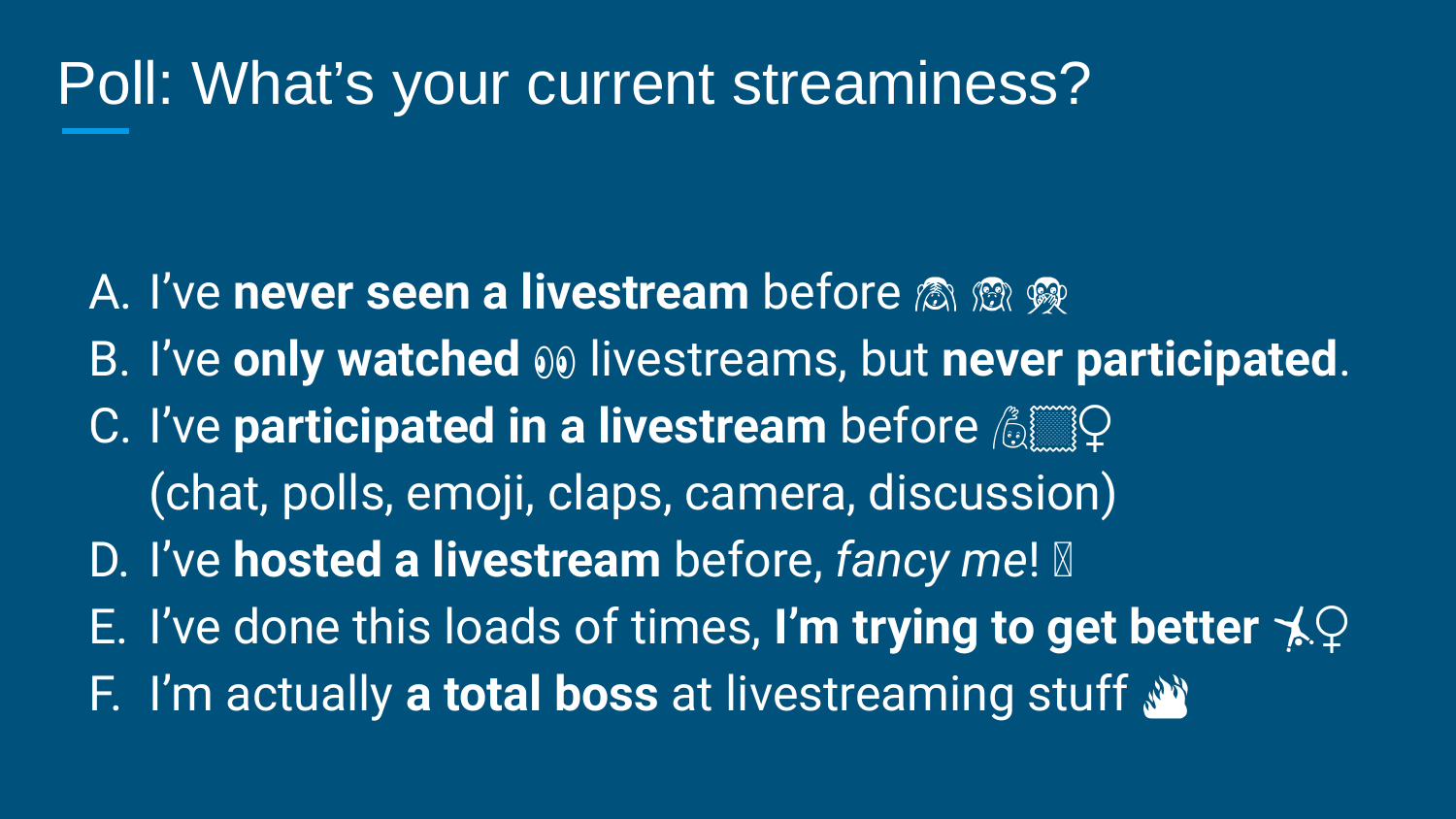

# Poll: What’s your current streaminess?
I’ve never seen a livestream before 🙈 🙉 🙊
I’ve only watched 👀 livestreams, but never participated.
I’ve participated in a livestream before 🙋🏻‍♀️
(chat, polls, emoji, claps, camera, discussion)
I’ve hosted a livestream before, fancy me! 🦚
I’ve done this loads of times, I’m trying to get better 🤸‍♀️
I’m actually a total boss at livestreaming stuff 🔥